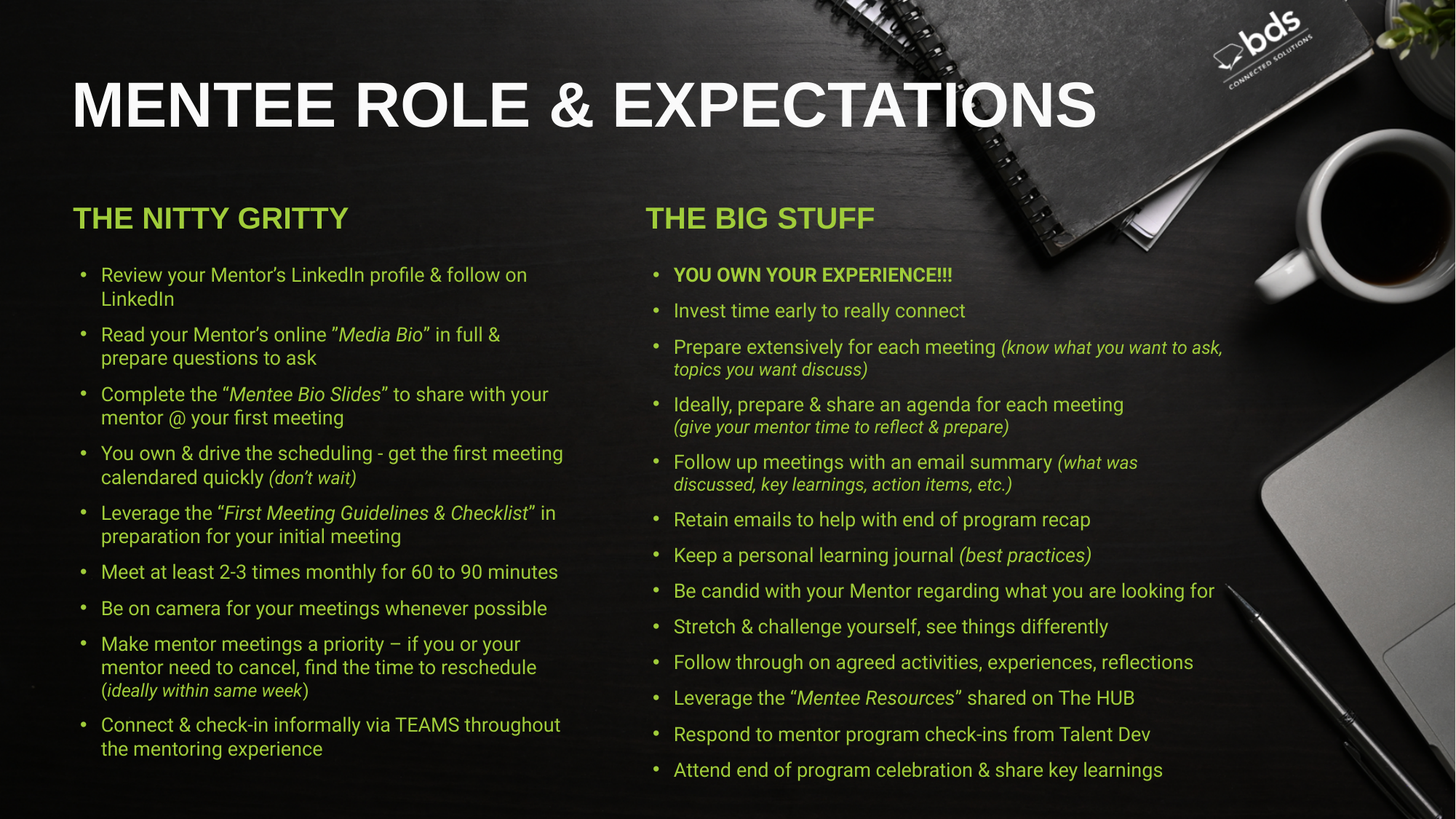

# MENTEE ROLE & EXPECTATIONS
THE NITTY GRITTY
Review your Mentor’s LinkedIn profile & follow on LinkedIn
Read your Mentor’s online ”Media Bio” in full & prepare questions to ask
Complete the “Mentee Bio Slides” to share with your mentor @ your first meeting
You own & drive the scheduling - get the first meeting calendared quickly (don’t wait)
Leverage the “First Meeting Guidelines & Checklist” in preparation for your initial meeting
Meet at least 2-3 times monthly for 60 to 90 minutes
Be on camera for your meetings whenever possible
Make mentor meetings a priority – if you or your mentor need to cancel, find the time to reschedule (ideally within same week)
Connect & check-in informally via TEAMS throughout the mentoring experience
THE BIG STUFF
YOU OWN YOUR EXPERIENCE!!!
Invest time early to really connect
Prepare extensively for each meeting (know what you want to ask, topics you want discuss)
Ideally, prepare & share an agenda for each meeting              (give your mentor time to reflect & prepare)
Follow up meetings with an email summary (what was discussed, key learnings, action items, etc.)
Retain emails to help with end of program recap
Keep a personal learning journal (best practices)
Be candid with your Mentor regarding what you are looking for
Stretch & challenge yourself, see things differently
Follow through on agreed activities, experiences, reflections
Leverage the “Mentee Resources” shared on The HUB
Respond to mentor program check-ins from Talent Dev
Attend end of program celebration & share key learnings